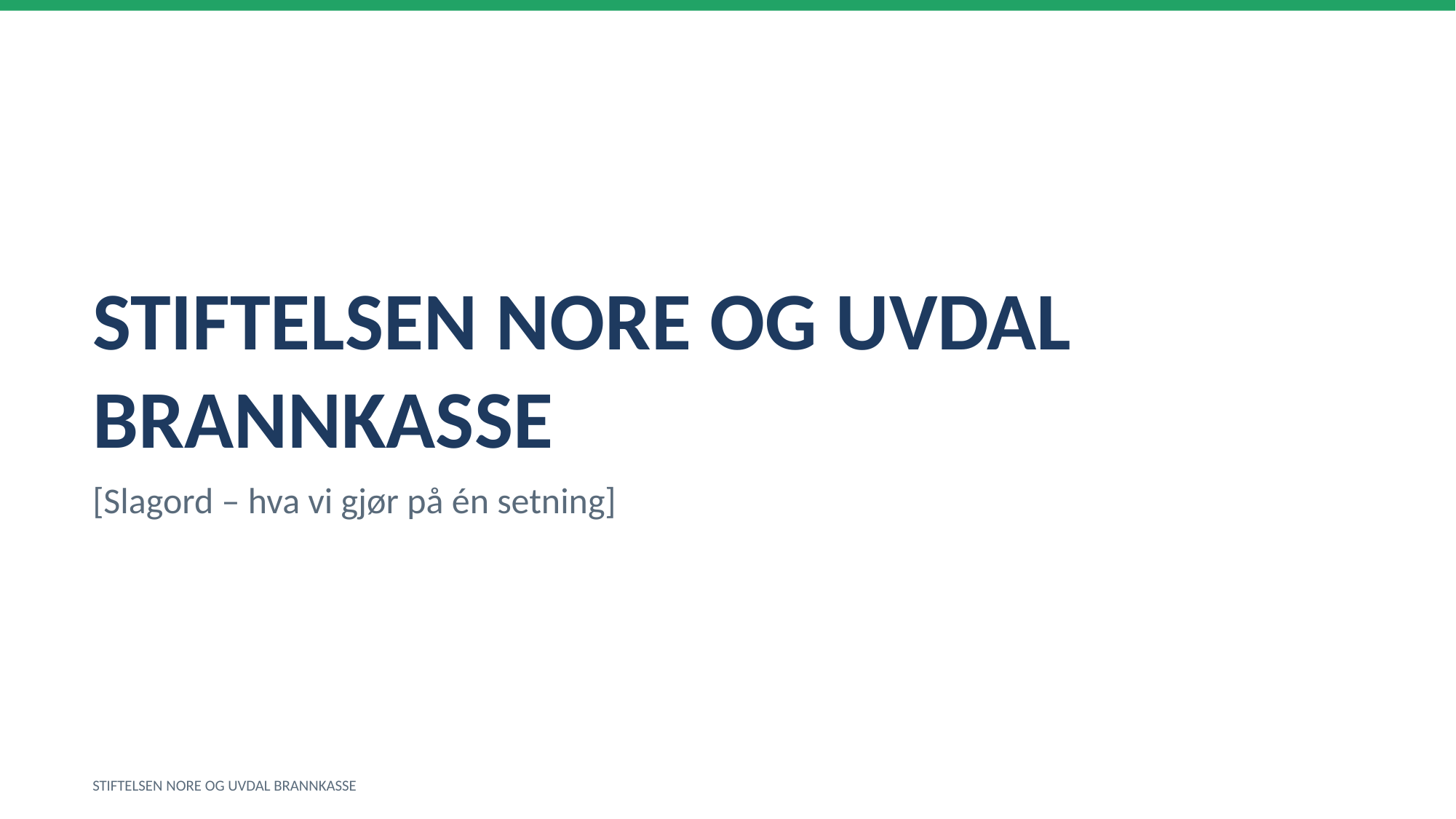

STIFTELSEN NORE OG UVDAL BRANNKASSE
[Slagord – hva vi gjør på én setning]
STIFTELSEN NORE OG UVDAL BRANNKASSE